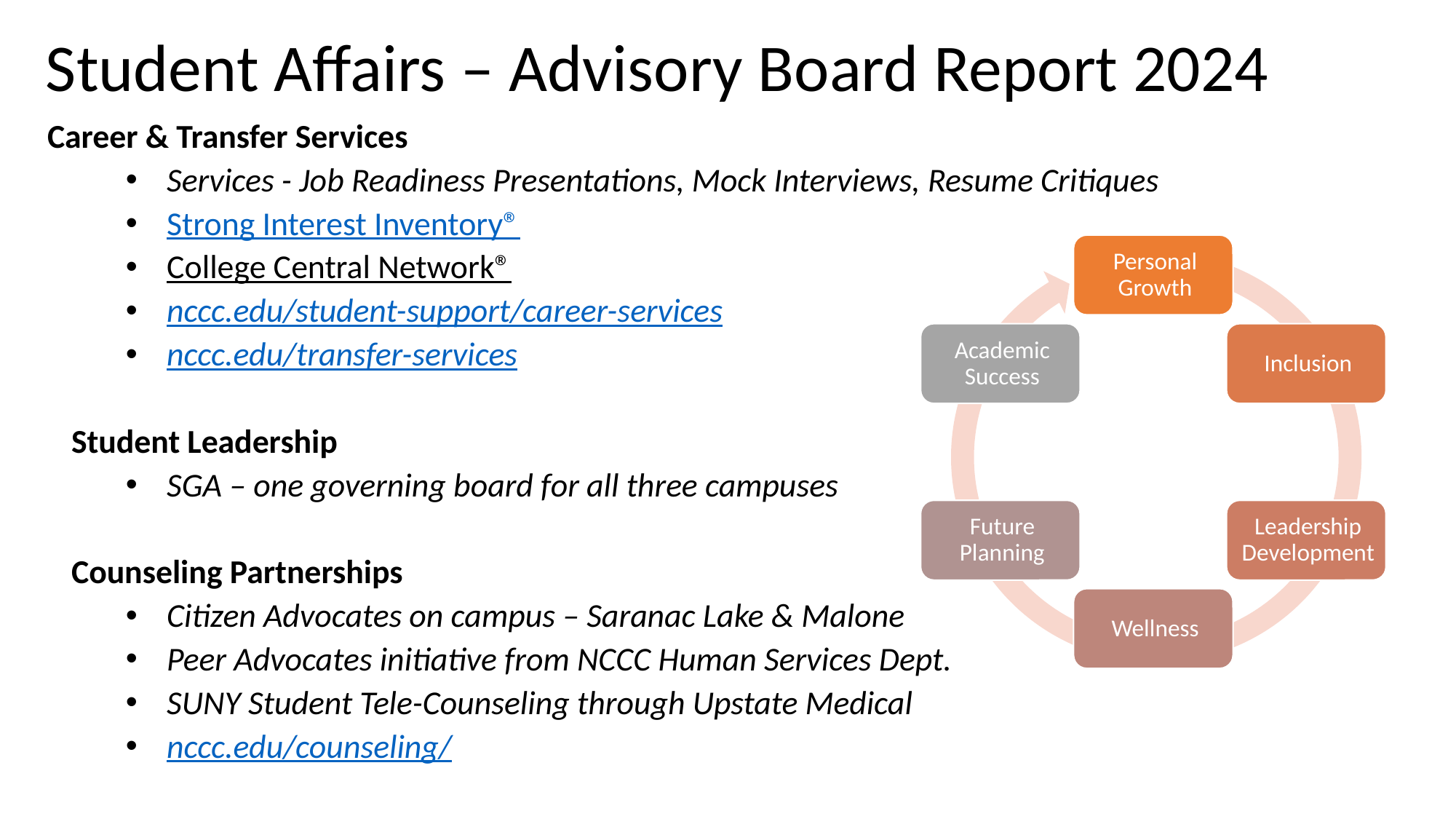

# Student Affairs – Advisory Board Report 2024
Career & Transfer Services
Services - Job Readiness Presentations, Mock Interviews, Resume Critiques
Strong Interest Inventory®
College Central Network®
nccc.edu/student-support/career-services
nccc.edu/transfer-services

Student Leadership
SGA – one governing board for all three campuses

Counseling Partnerships
Citizen Advocates on campus – Saranac Lake & Malone
Peer Advocates initiative from NCCC Human Services Dept.
SUNY Student Tele-Counseling through Upstate Medical
nccc.edu/counseling/

Personal Growth
Inclusion
Leadership Development
Wellness
Future Planning
Academic Success